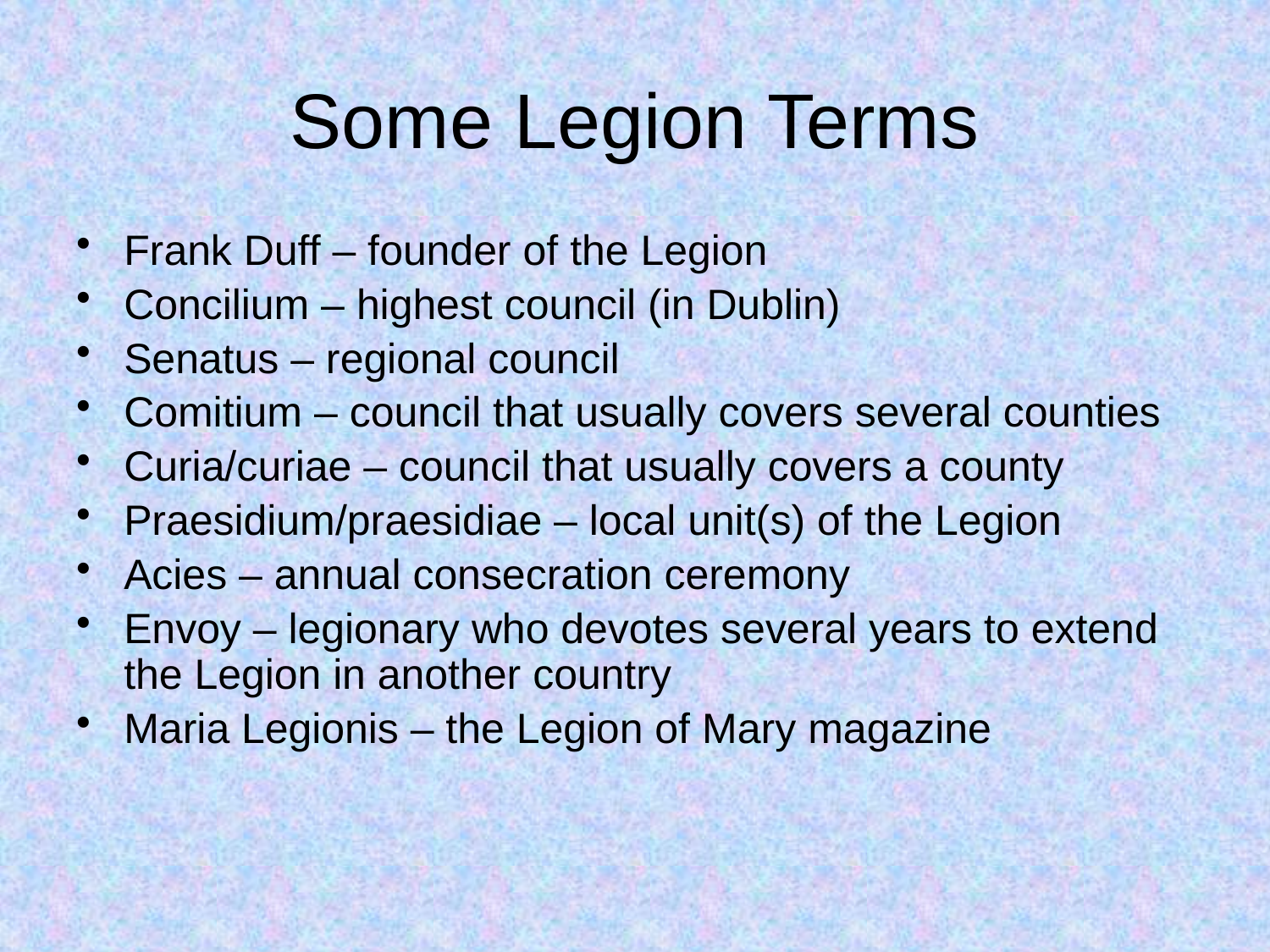

# Some Legion Terms
Frank Duff – founder of the Legion
Concilium – highest council (in Dublin)
Senatus – regional council
Comitium – council that usually covers several counties
Curia/curiae – council that usually covers a county
Praesidium/praesidiae – local unit(s) of the Legion
Acies – annual consecration ceremony
Envoy – legionary who devotes several years to extend the Legion in another country
Maria Legionis – the Legion of Mary magazine